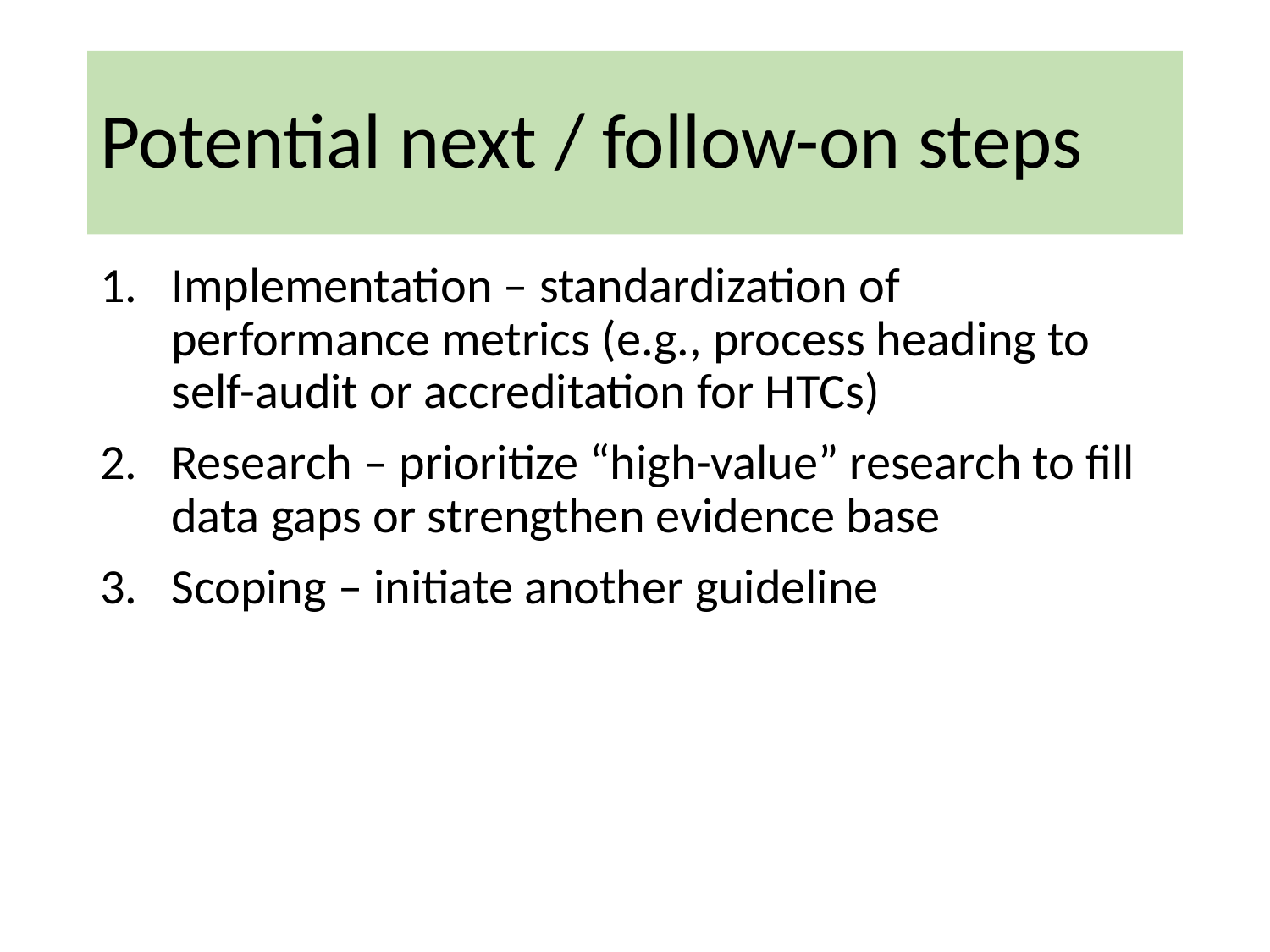

# Potential next / follow-on steps
Implementation – standardization of performance metrics (e.g., process heading to self-audit or accreditation for HTCs)
Research – prioritize “high-value” research to fill data gaps or strengthen evidence base
Scoping – initiate another guideline